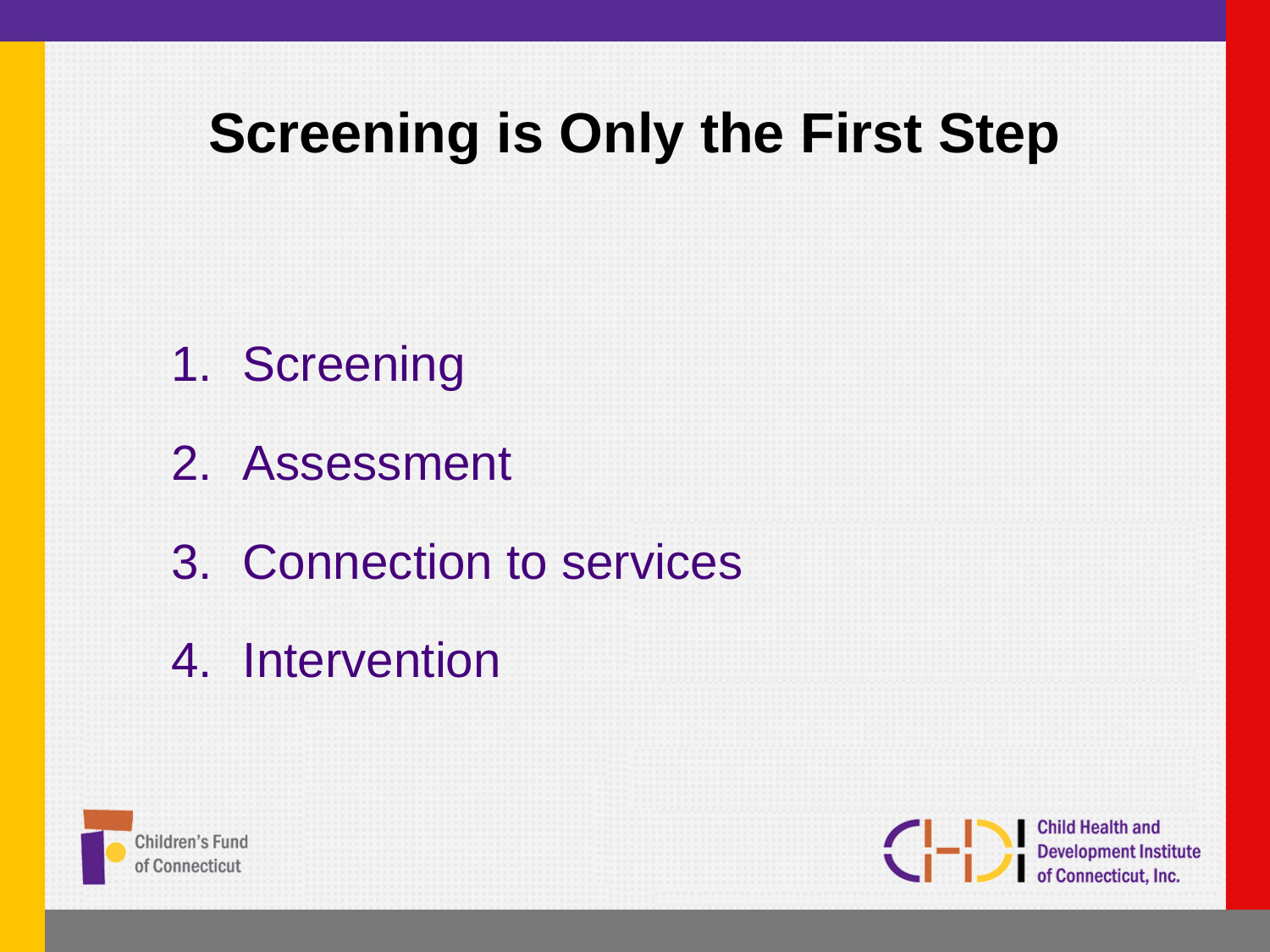

# Screening is Only the First Step
Screening
Assessment
Connection to services
Intervention